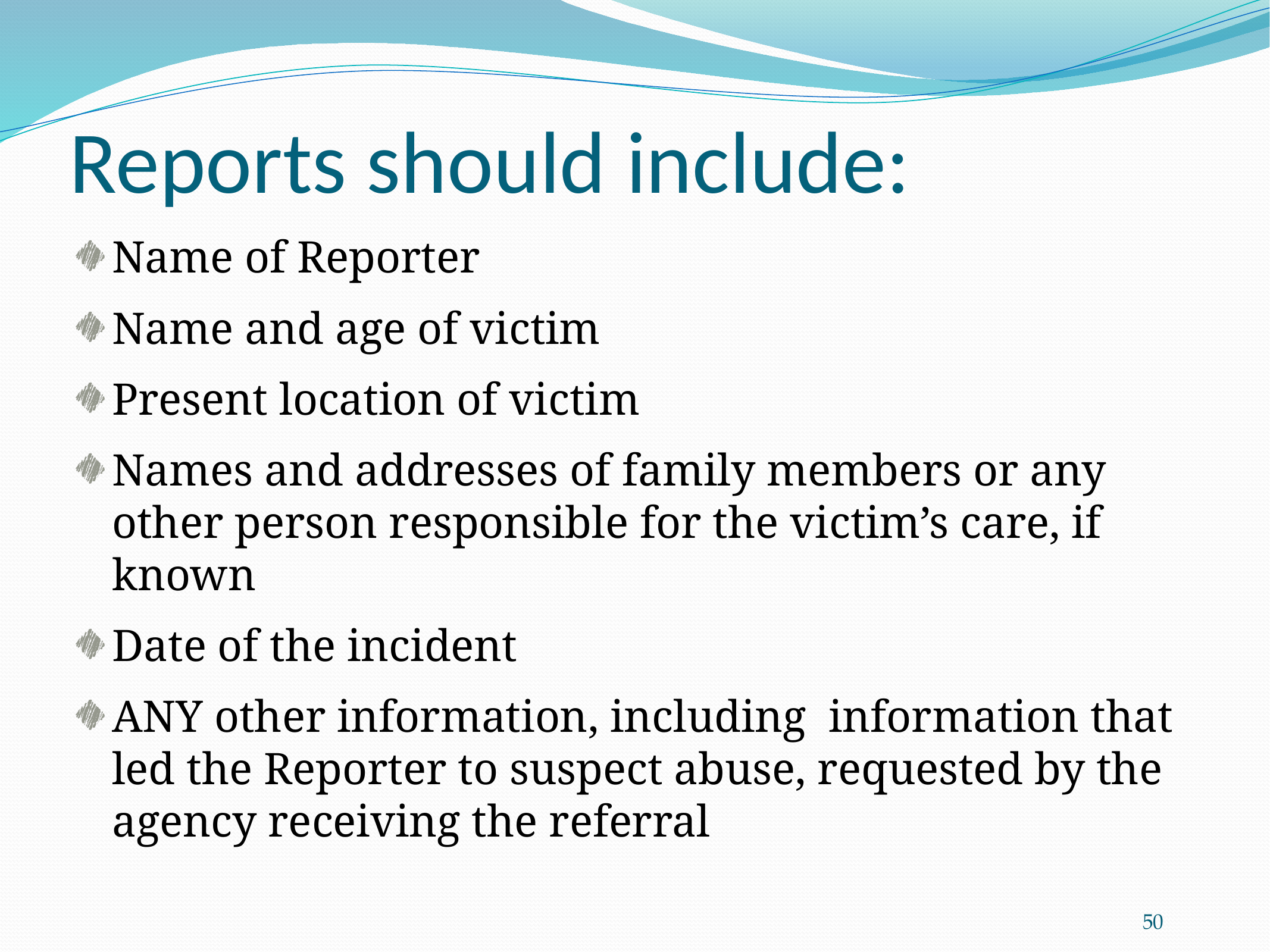

# Reports should include:
Name of Reporter
Name and age of victim
Present location of victim
Names and addresses of family members or any other person responsible for the victim’s care, if known
Date of the incident
ANY other information, including  information that led the Reporter to suspect abuse, requested by the agency receiving the referral
50